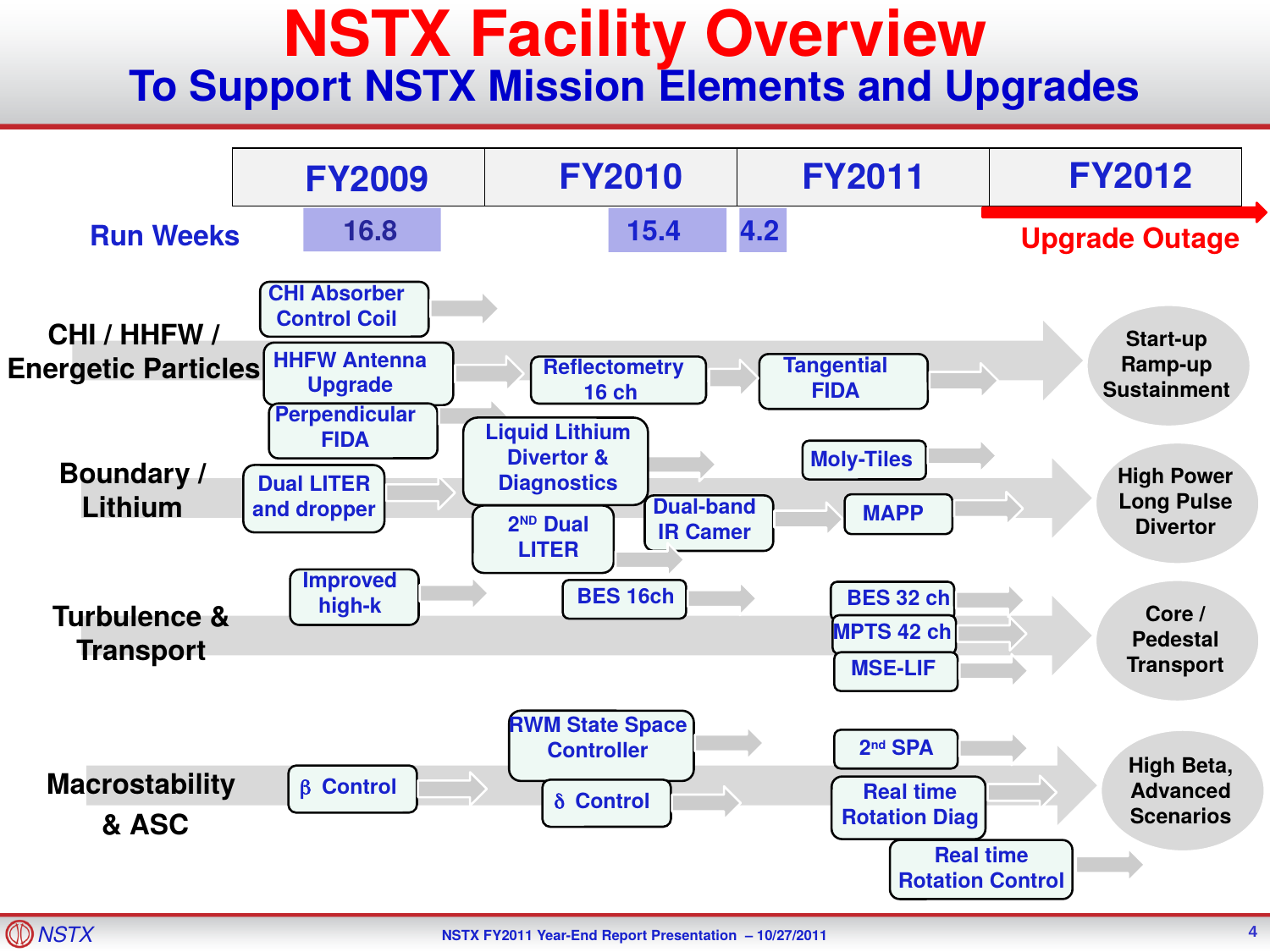

NSTX Facility Overview
To Support NSTX Mission Elements and Upgrades
FY2012

FY2010

FY2011

FY2009

16.8
15.4
4.2

Run Weeks
Upgrade Outage
CHI Absorber Control Coil

Start-up
Ramp-up
Sustainment
CHI / HHFW / Energetic Particles

HHFW Antenna Upgrade

Tangential
FIDA

Reflectometry
16 ch

Perpendicular
FIDA

Liquid Lithium Divertor & Diagnostics

Moly-Tiles

High Power Long Pulse Divertor

Boundary / Lithium

Dual LITER and dropper

Dual-band
IR Camer

MAPP

2ND Dual LITER

Improved high-k

BES 16ch

BES 32 ch

Core /
Pedestal
Transport

Turbulence & Transport

MPTS 42 ch

MSE-LIF

RWM State Space Controller

2nd SPA

High Beta, Advanced
Scenarios

Macrostability
 & ASC

β Control
Real time Rotation Diag

δ Control

Real time Rotation Control

4